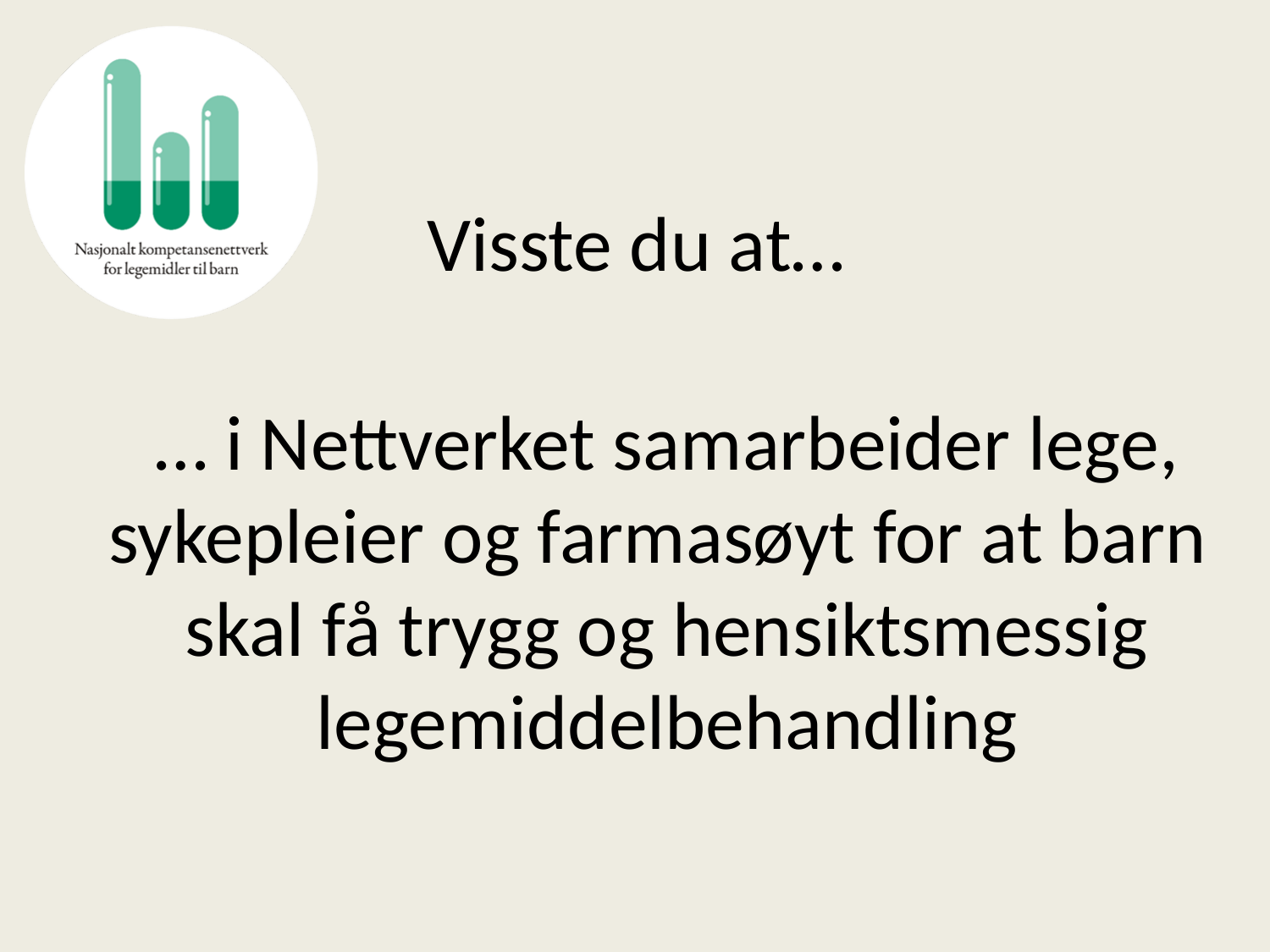

# Visste du at…
… i Nettverket samarbeider lege, sykepleier og farmasøyt for at barn
skal få trygg og hensiktsmessig legemiddelbehandling